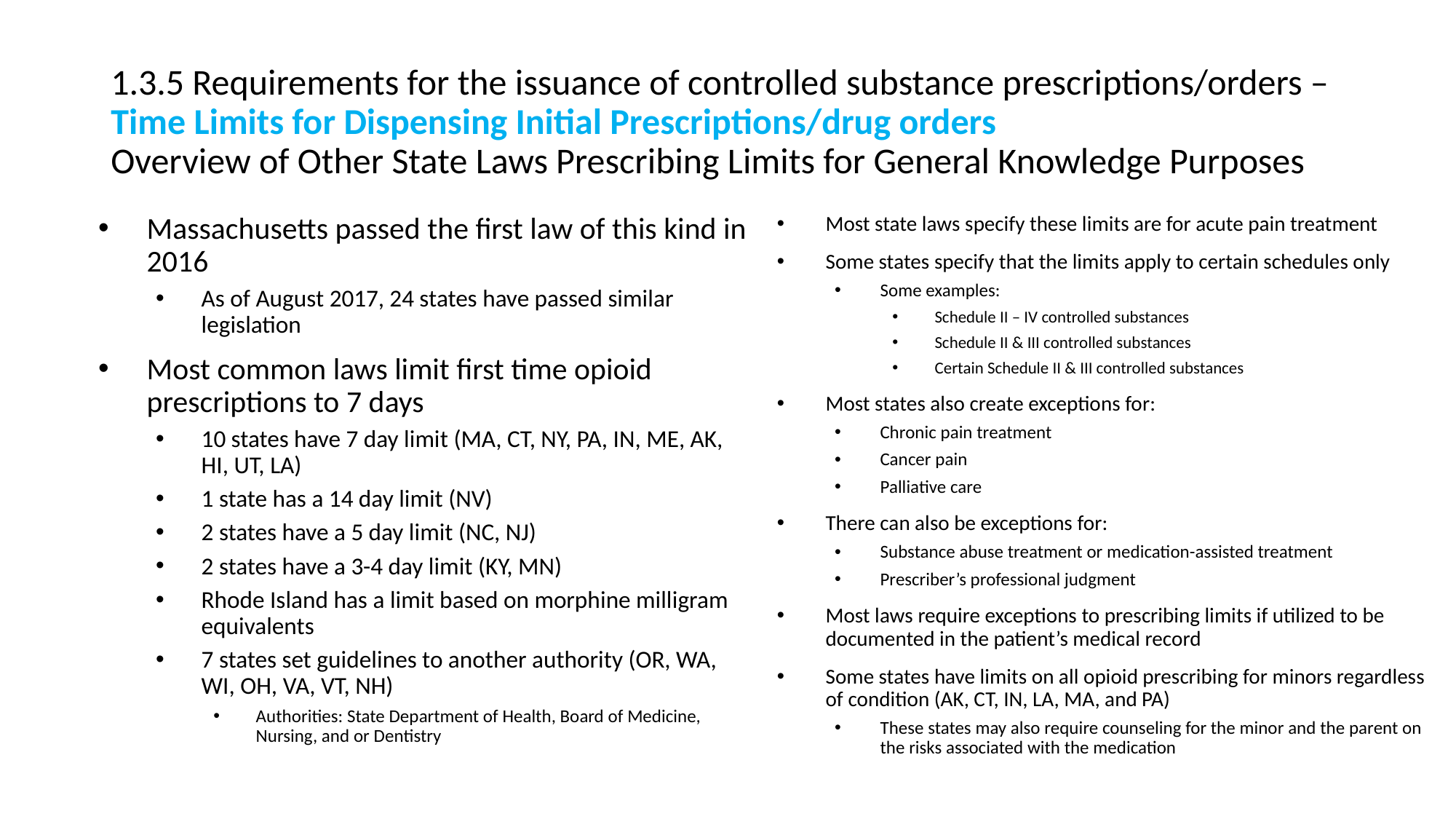

# 1.3.5 Requirements for the issuance of controlled substance prescriptions/orders – Time Limits for Dispensing Initial Prescriptions/drug orders Overview of Other State Laws Prescribing Limits for General Knowledge Purposes
Massachusetts passed the first law of this kind in 2016
As of August 2017, 24 states have passed similar legislation
Most common laws limit first time opioid prescriptions to 7 days
10 states have 7 day limit (MA, CT, NY, PA, IN, ME, AK, HI, UT, LA)
1 state has a 14 day limit (NV)
2 states have a 5 day limit (NC, NJ)
2 states have a 3-4 day limit (KY, MN)
Rhode Island has a limit based on morphine milligram equivalents
7 states set guidelines to another authority (OR, WA, WI, OH, VA, VT, NH)
Authorities: State Department of Health, Board of Medicine, Nursing, and or Dentistry
Most state laws specify these limits are for acute pain treatment
Some states specify that the limits apply to certain schedules only
Some examples:
Schedule II – IV controlled substances
Schedule II & III controlled substances
Certain Schedule II & III controlled substances
Most states also create exceptions for:
Chronic pain treatment
Cancer pain
Palliative care
There can also be exceptions for:
Substance abuse treatment or medication-assisted treatment
Prescriber’s professional judgment
Most laws require exceptions to prescribing limits if utilized to be documented in the patient’s medical record
Some states have limits on all opioid prescribing for minors regardless of condition (AK, CT, IN, LA, MA, and PA)
These states may also require counseling for the minor and the parent on the risks associated with the medication